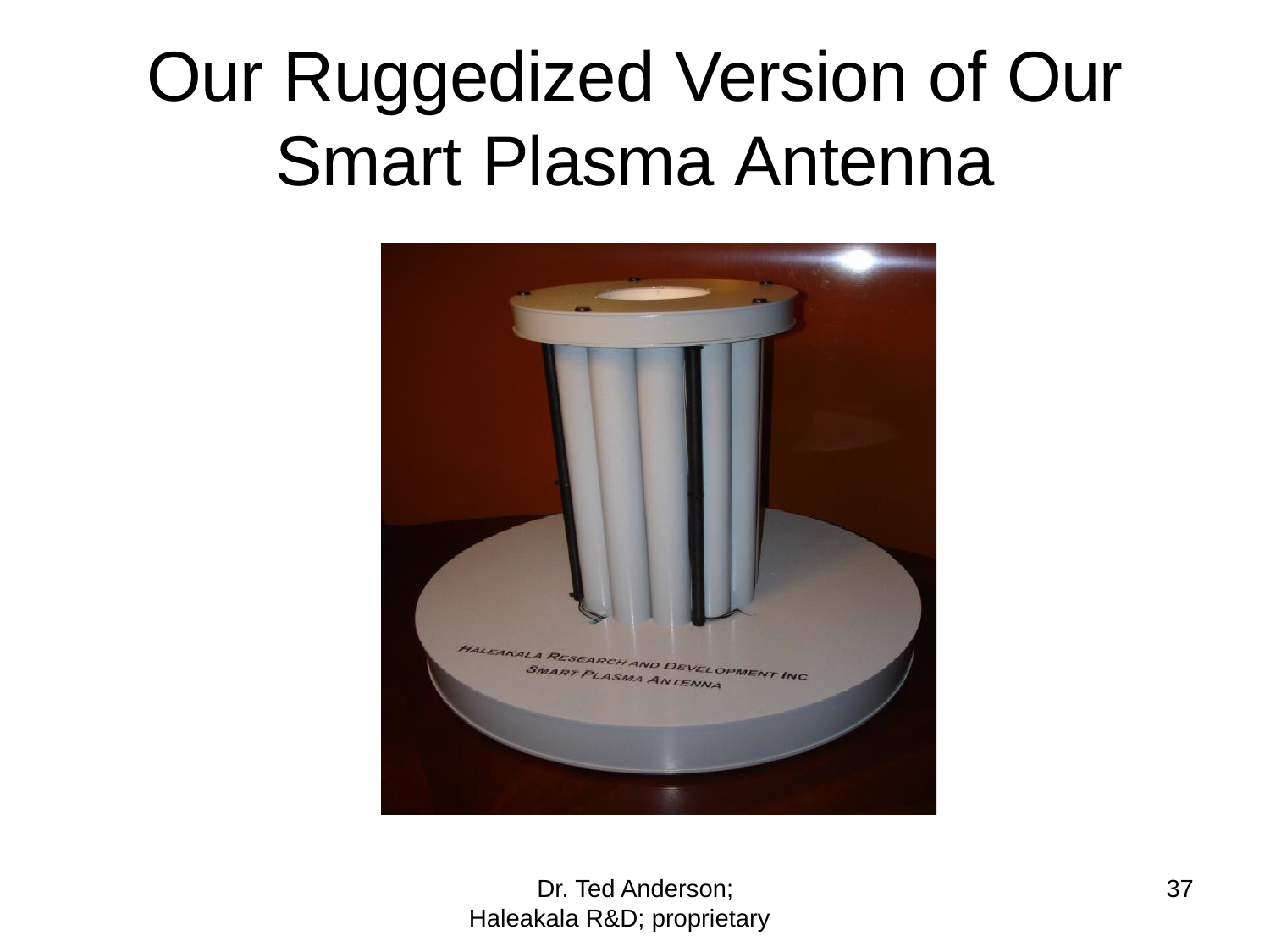

Our Ruggedized Version of Our
Smart Plasma Antenna

Dr. Ted Anderson; Haleakala R&D; proprietary
37